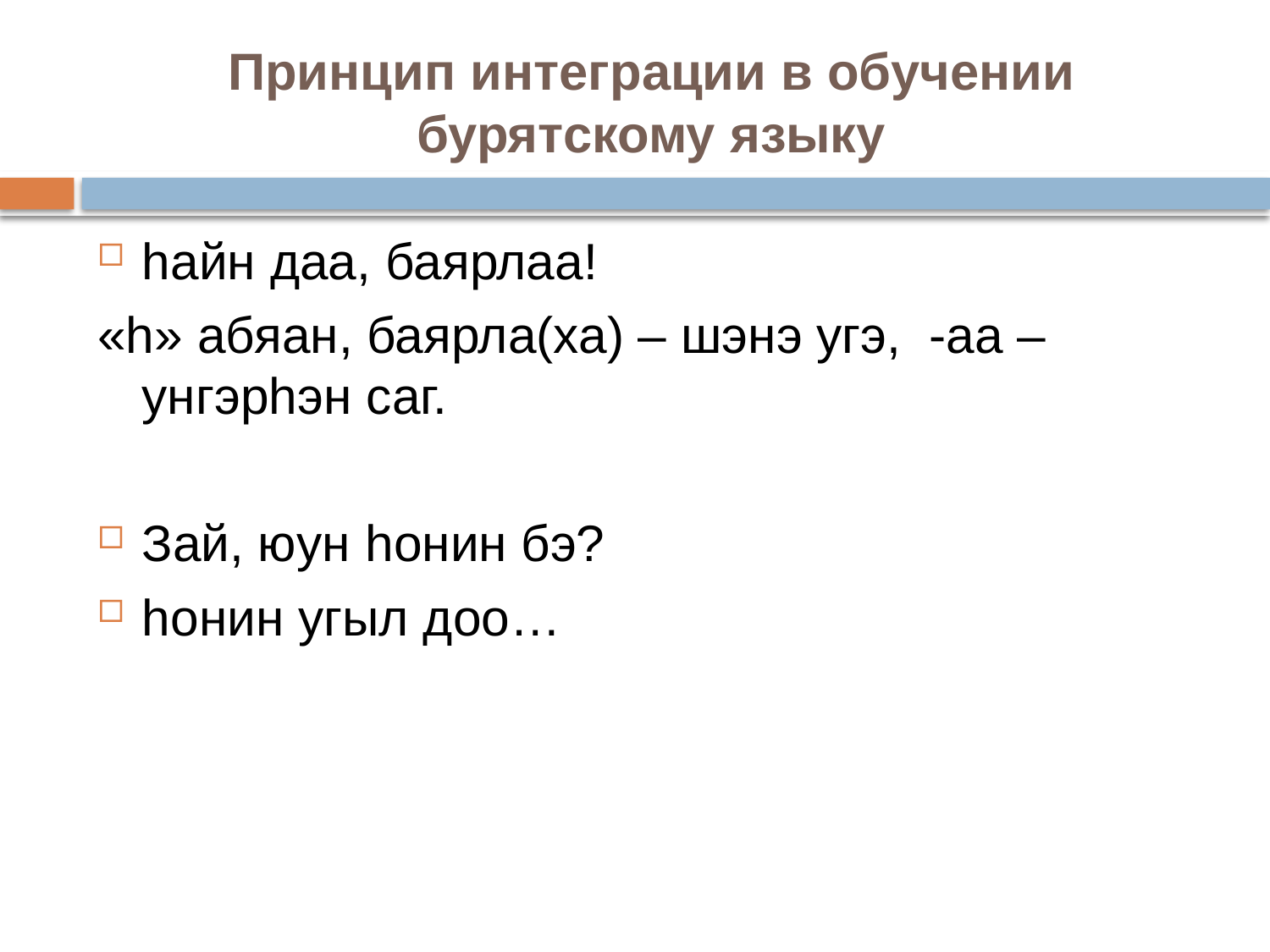

# Принцип интеграции в обучении бурятскому языку
hайн даа, баярлаа!
«h» абяан, баярла(ха) – шэнэ угэ,  -аа – унгэрhэн саг.

Зай, юун hонин бэ?
hонин угыл доо…